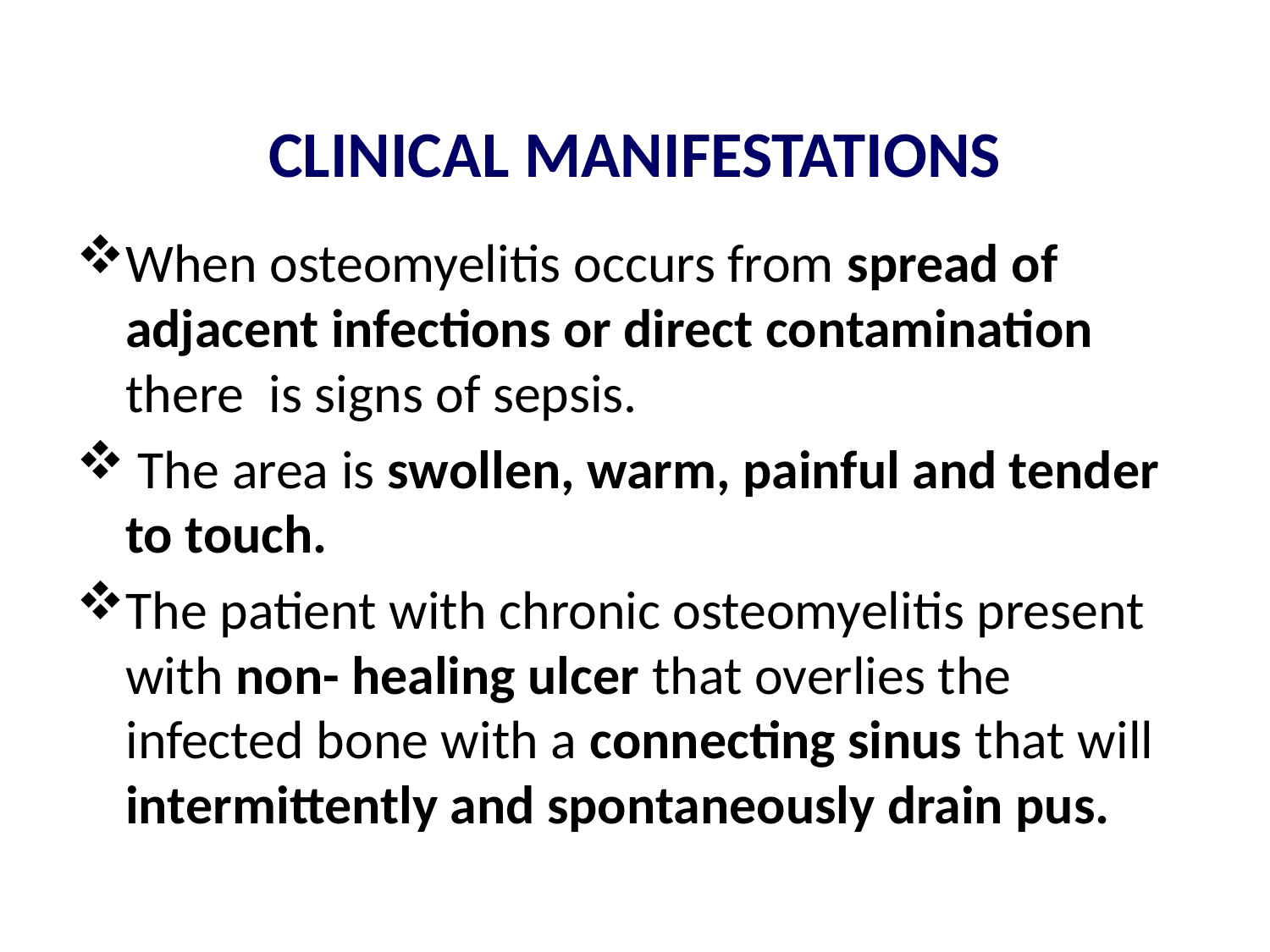

# CLINICAL MANIFESTATIONS
When osteomyelitis occurs from spread of adjacent infections or direct contamination there  is signs of sepsis.
 The area is swollen, warm, painful and tender to touch.
The patient with chronic osteomyelitis present with non- healing ulcer that overlies the infected bone with a connecting sinus that will intermittently and spontaneously drain pus.